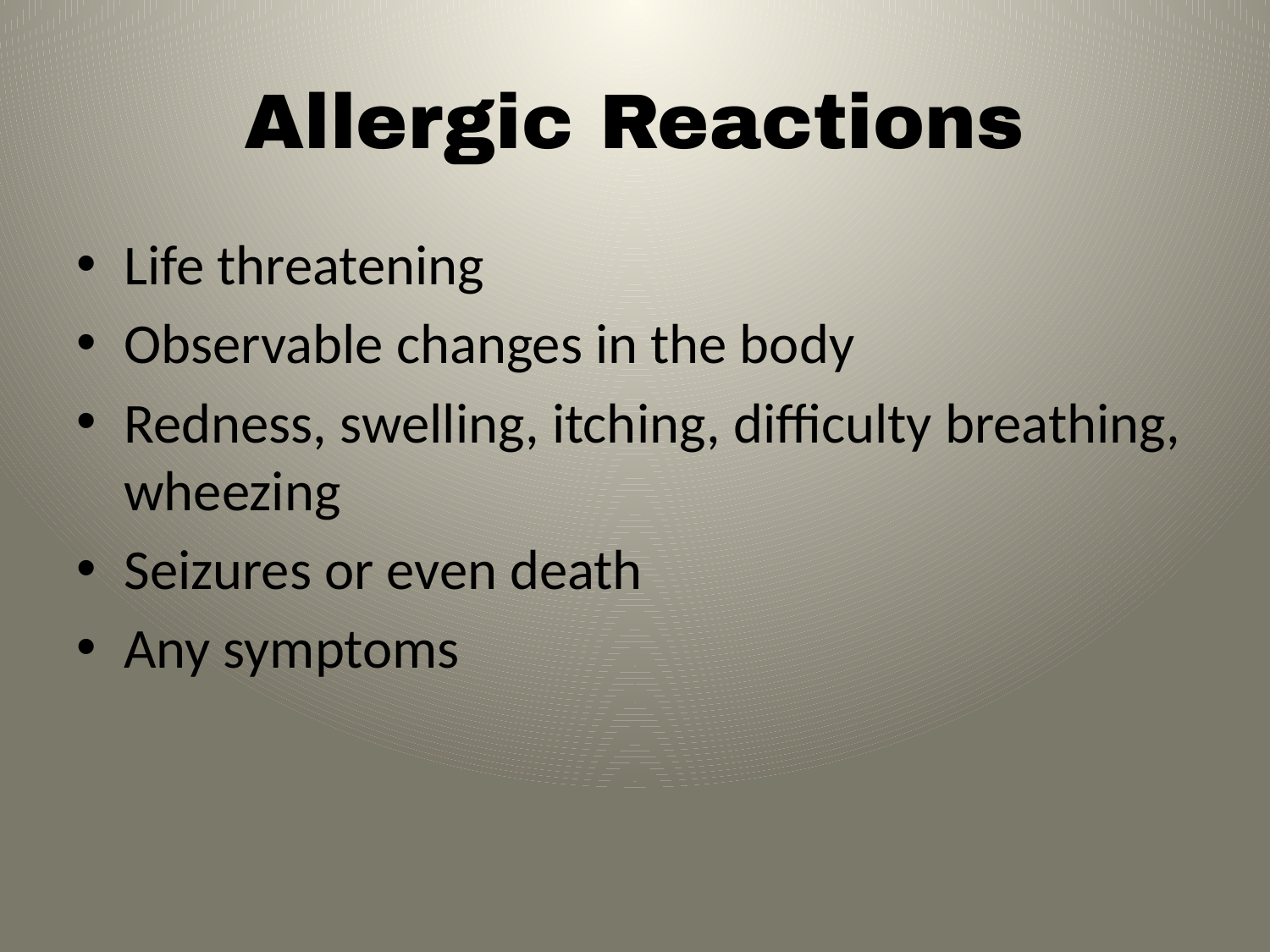

# Allergic Reactions
Life threatening
Observable changes in the body
Redness, swelling, itching, difficulty breathing, wheezing
Seizures or even death
Any symptoms